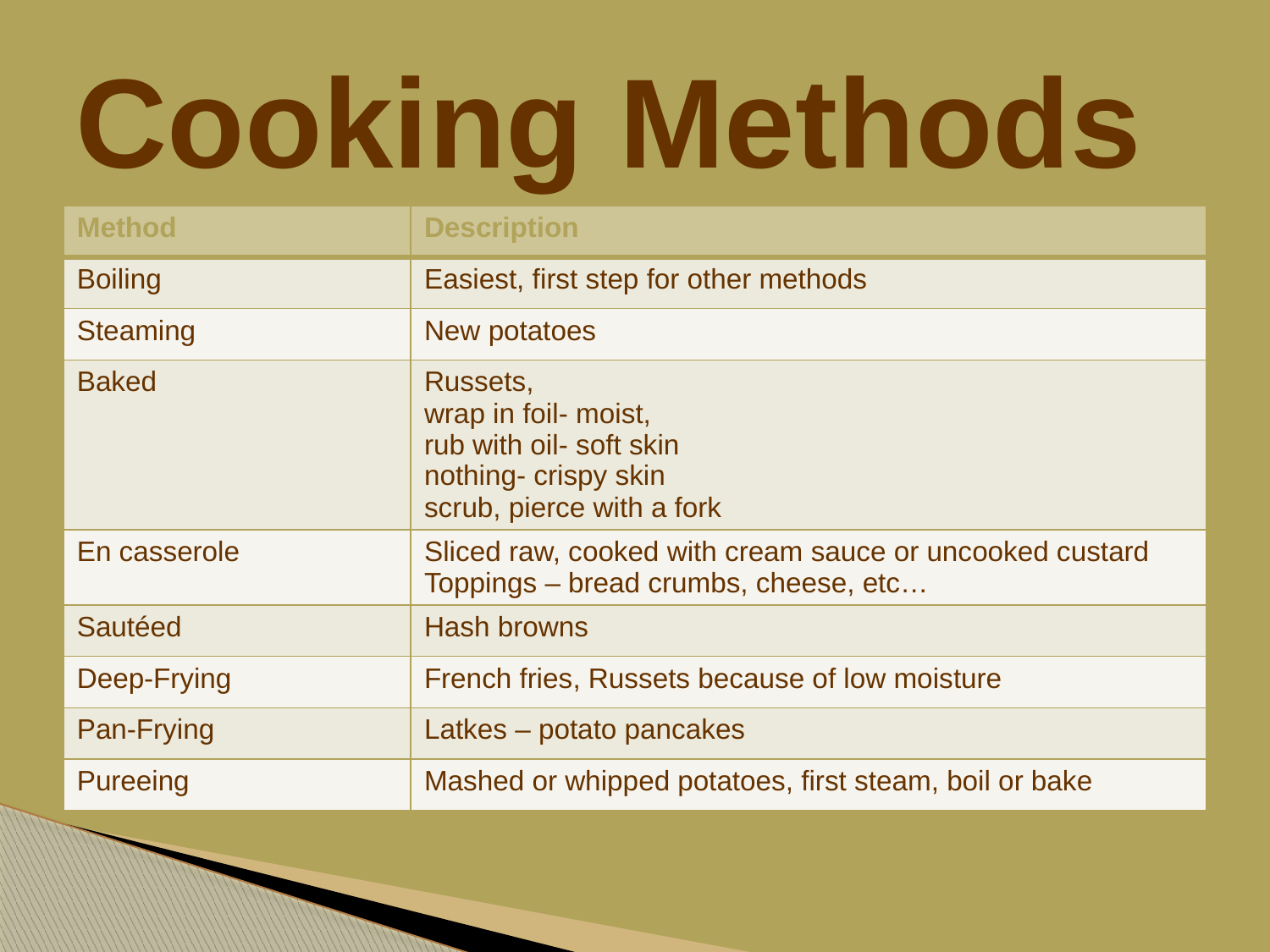

# Cooking Methods
| Method | Description |
| --- | --- |
| Boiling | Easiest, first step for other methods |
| Steaming | New potatoes |
| Baked | Russets, wrap in foil- moist, rub with oil- soft skin nothing- crispy skin scrub, pierce with a fork |
| En casserole | Sliced raw, cooked with cream sauce or uncooked custard Toppings – bread crumbs, cheese, etc… |
| Sautéed | Hash browns |
| Deep-Frying | French fries, Russets because of low moisture |
| Pan-Frying | Latkes – potato pancakes |
| Pureeing | Mashed or whipped potatoes, first steam, boil or bake |